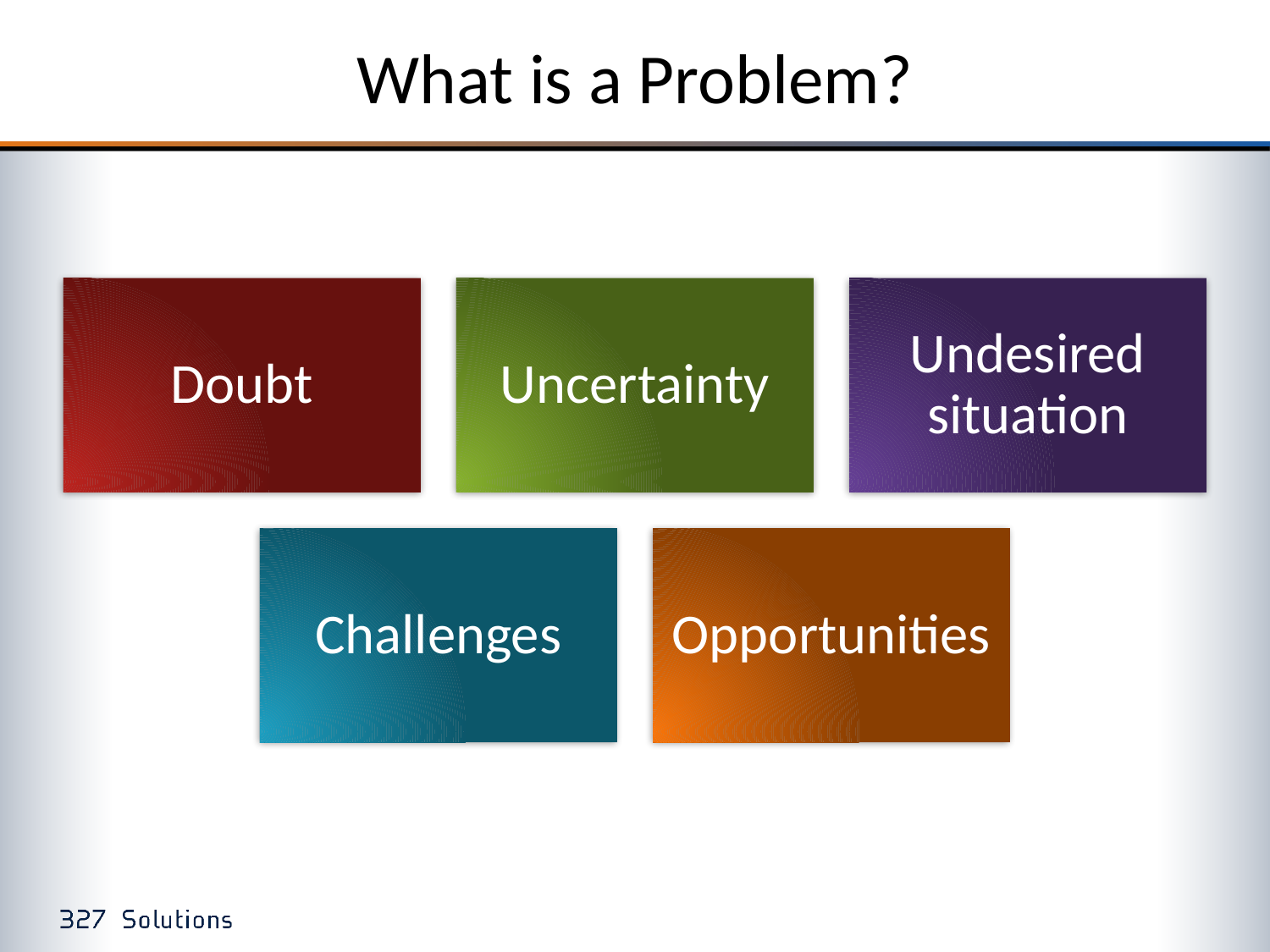

# What is a Problem?
Doubt
Uncertainty
Undesired situation
Challenges
Opportunities